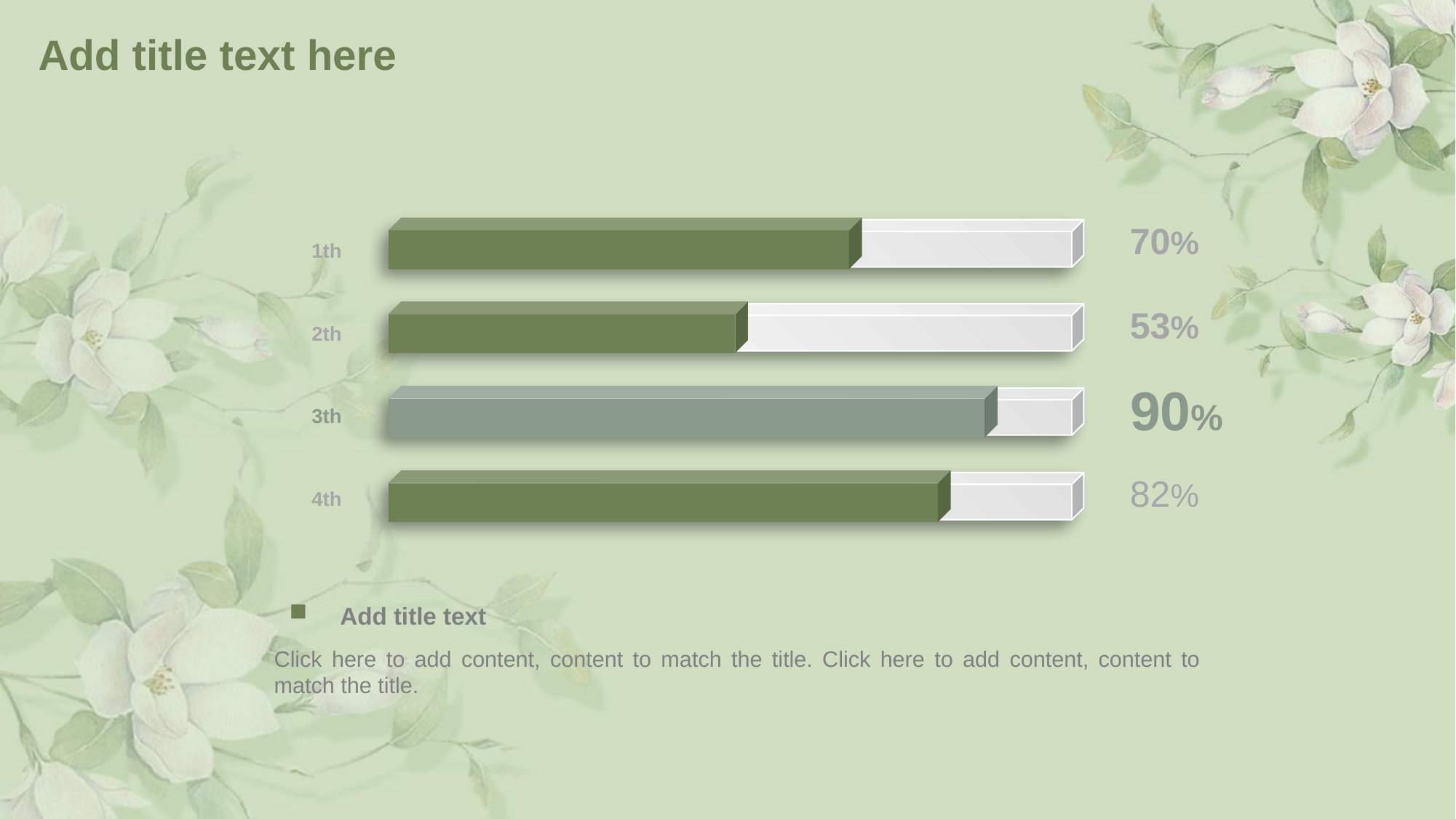

# Add title text here

70%
1th

53%
2th

90%
3th

82%

4th
Add title text
Click here to add content, content to match the title. Click here to add content, content to match the title.